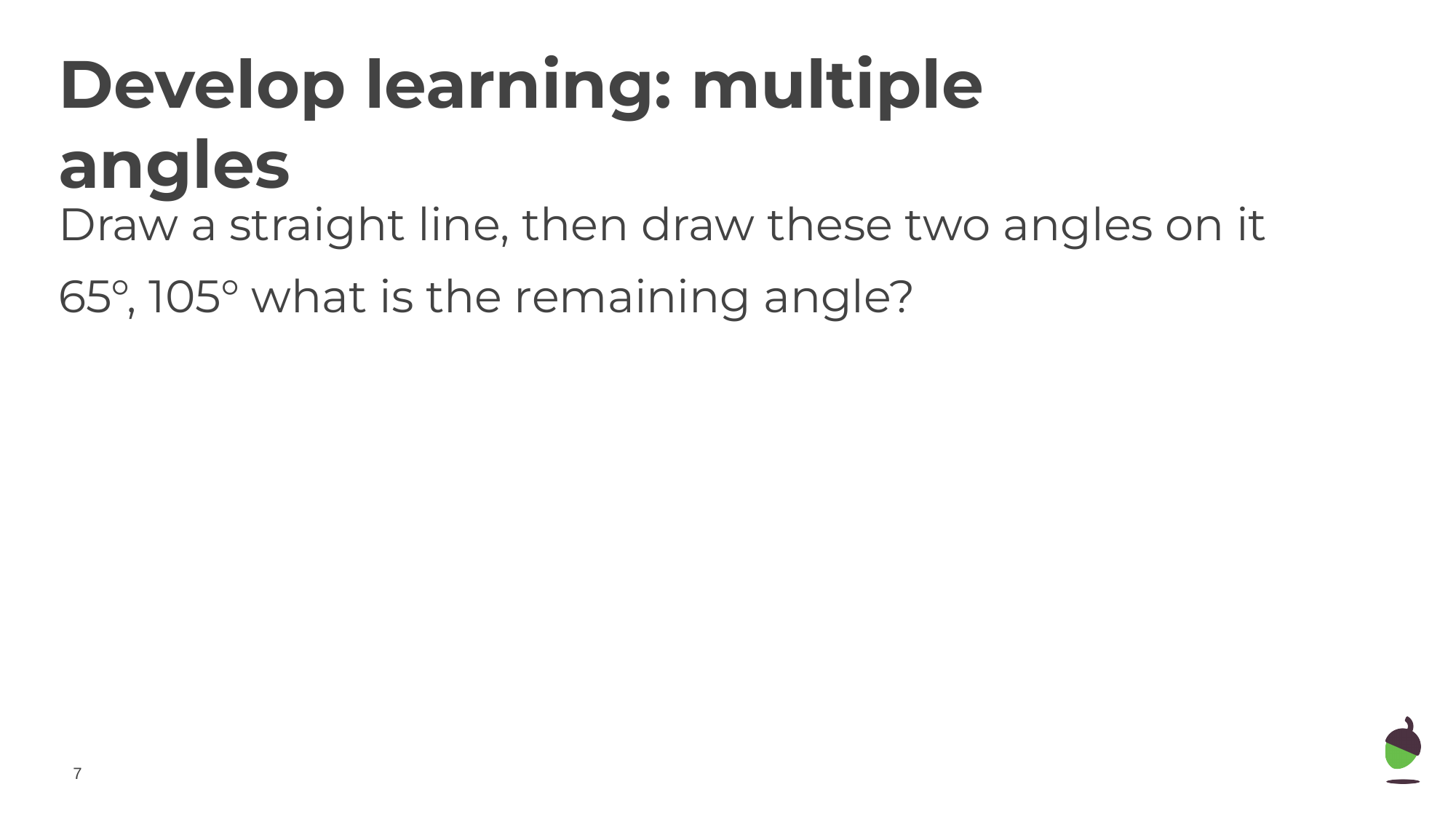

Develop learning: multiple angles

Draw a straight line, then draw these two angles on it
65°, 105° what is the remaining angle?

7